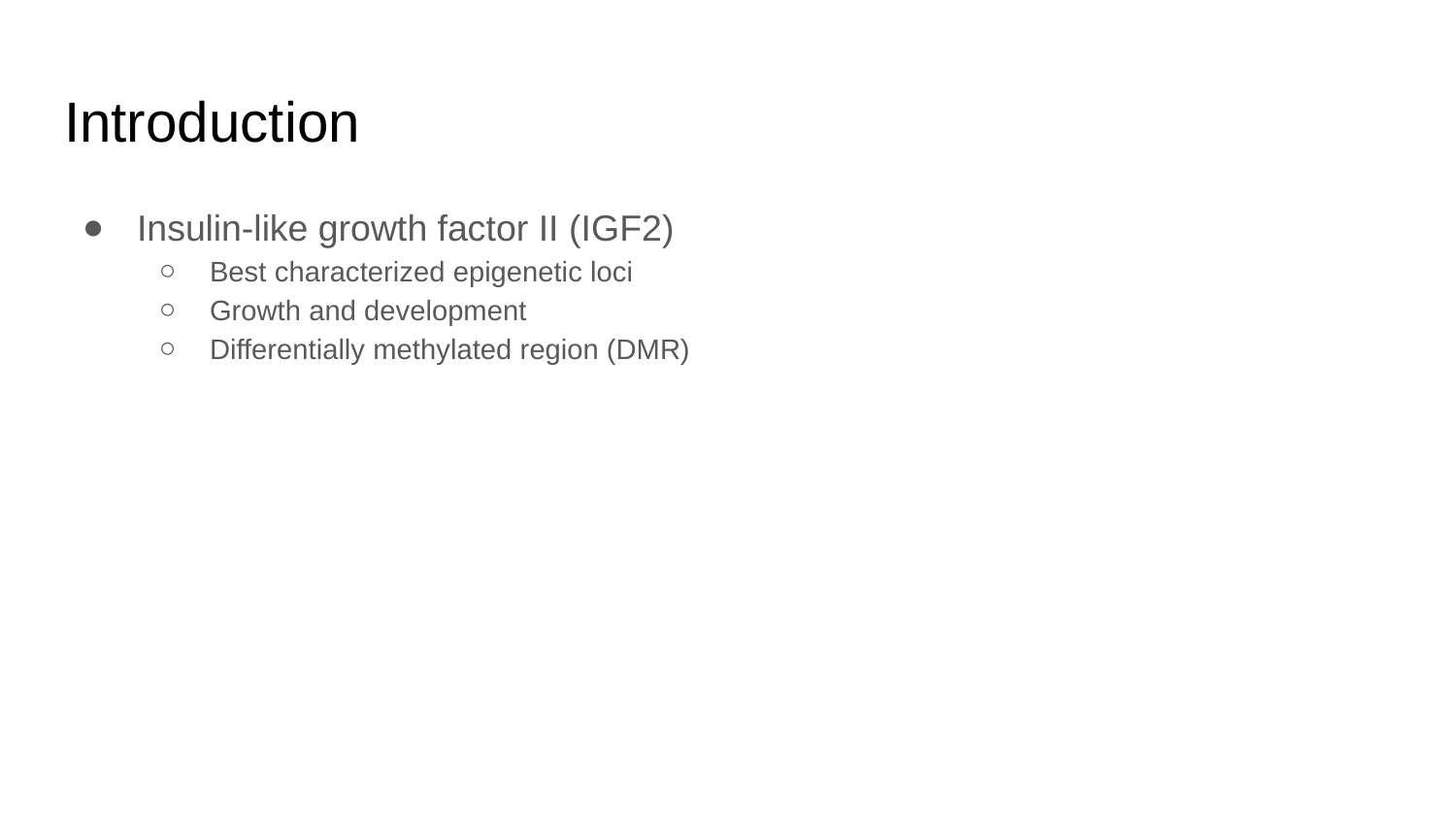

# Introduction
Insulin-like growth factor II (IGF2)
Best characterized epigenetic loci
Growth and development
Differentially methylated region (DMR)